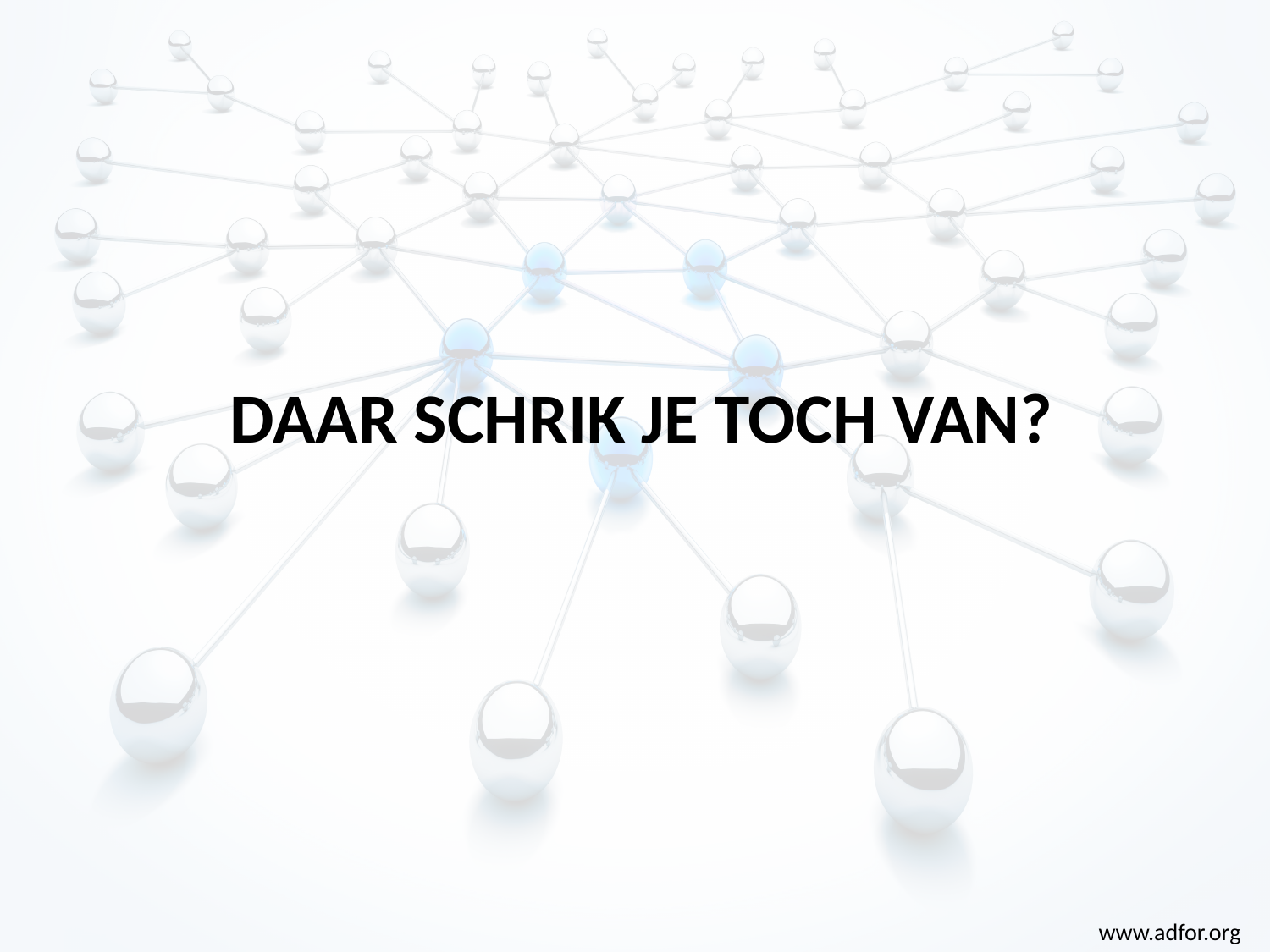

# Daar Schrik je toch van?
www.adfor.org